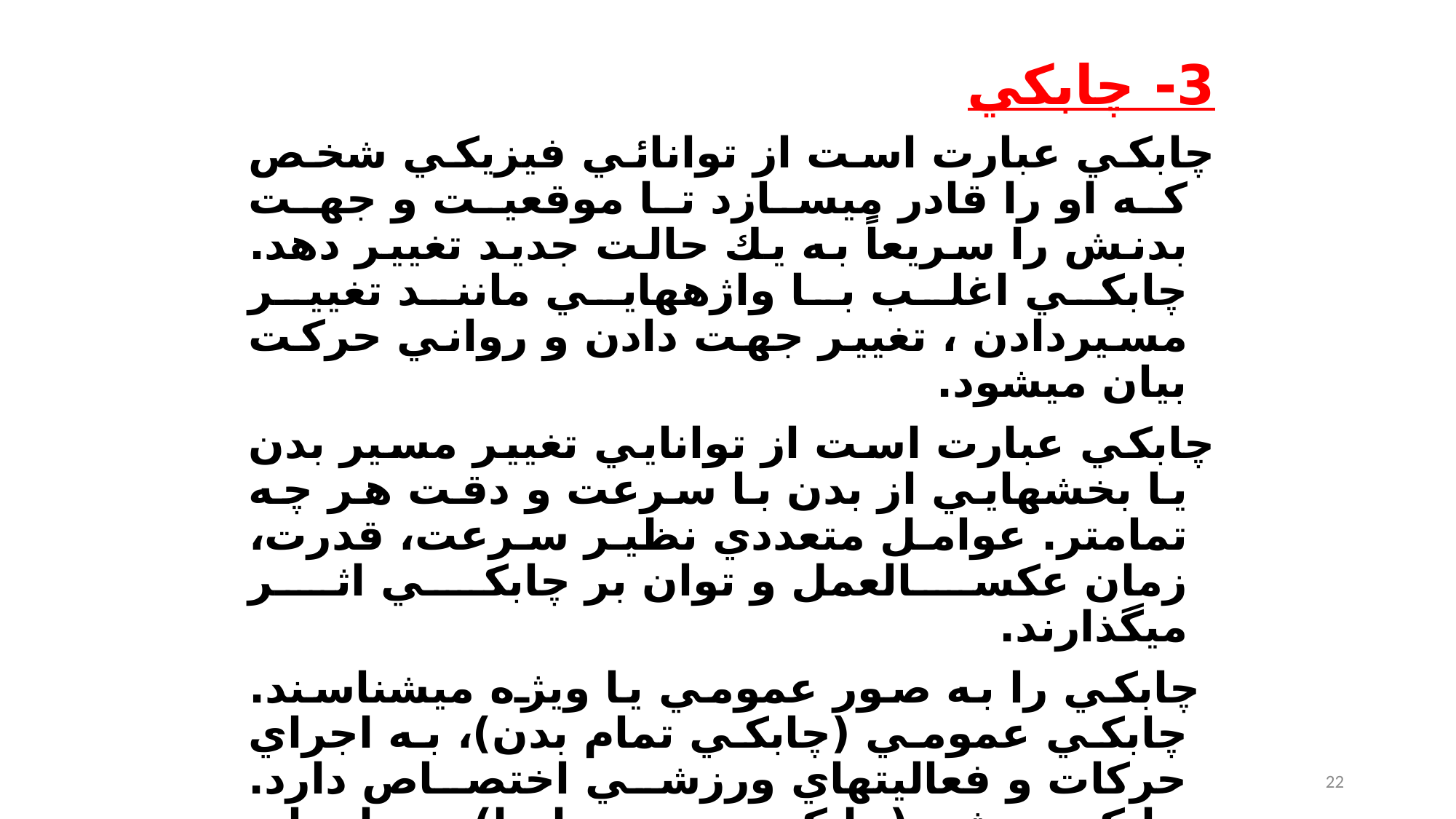

3- چابكي
چابكي عبارت است از توانائي فيزيكي شخص كه او را قادر مي‎سازد تا موقعيت و جهت بدنش را سريعاً به يك حالت جديد تغيير دهد. چابكي اغلب با واژه‎هايي مانند تغيير مسيردادن ، تغيير جهت دادن و رواني حركت بيان مي‎شود.
چابكي عبارت است از توانايي تغيير مسير بدن يا بخش‎هايي از بدن با سرعت و دقت هر چه تمامتر. عوامل متعددي نظير سرعت، قدرت، زمان عكس‎العمل و توان بر چابكي اثر مي‎گذارند.
 چابكي را به صور عمومي يا ويژه مي‎شناسند. چابكي عمومي (چابكي تمام بدن)، به اجراي حركات و فعاليت‎هاي ورزشي اختصاص دارد. چابكي ويژه‎ (چابكي دست يا پا)، به اجراي حركات سريع يك عضو از بدن اختصاص دارد.

22